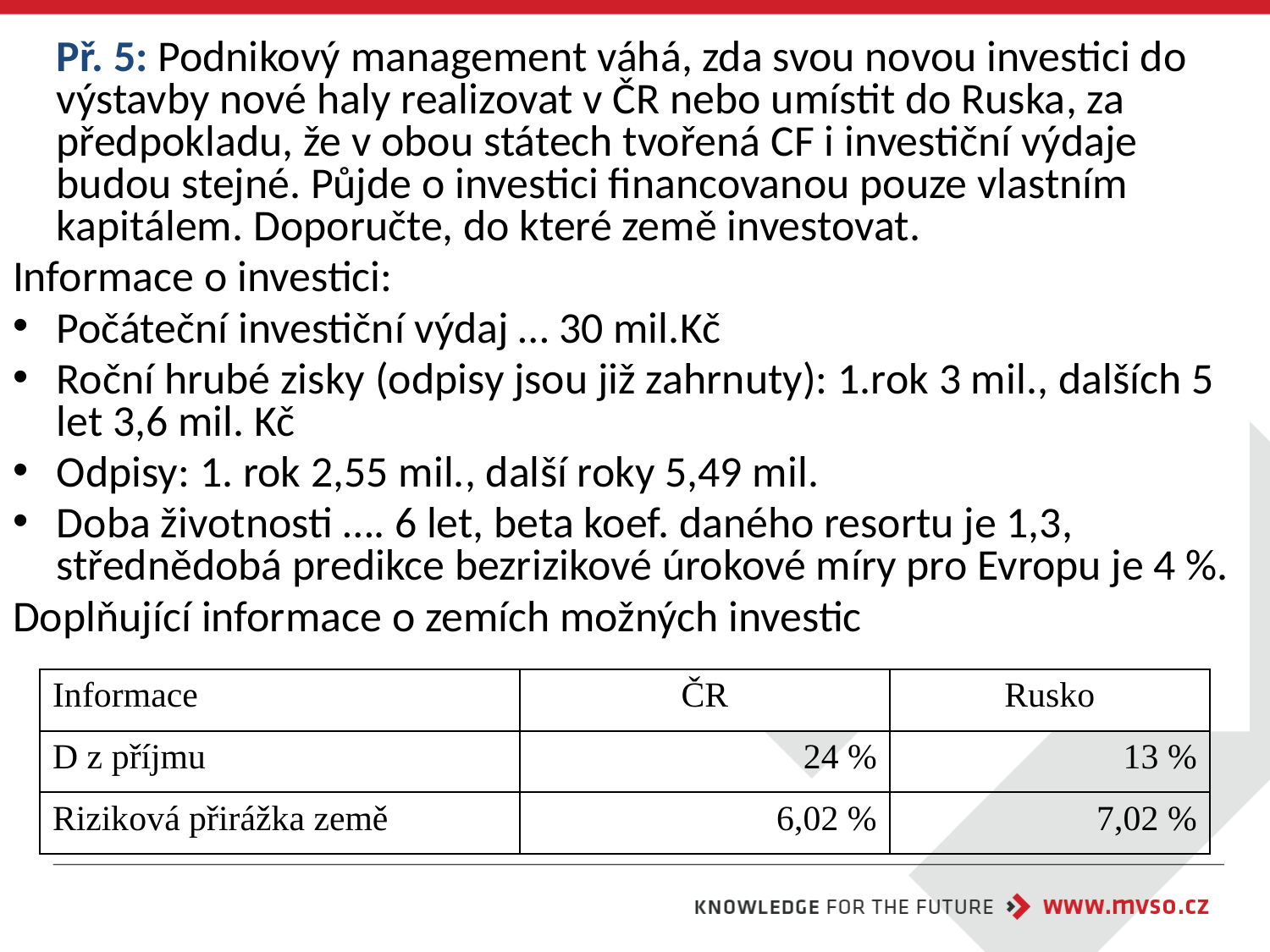

Př. 5: Podnikový management váhá, zda svou novou investici do výstavby nové haly realizovat v ČR nebo umístit do Ruska, za předpokladu, že v obou státech tvořená CF i investiční výdaje budou stejné. Půjde o investici financovanou pouze vlastním kapitálem. Doporučte, do které země investovat.
Informace o investici:
Počáteční investiční výdaj … 30 mil.Kč
Roční hrubé zisky (odpisy jsou již zahrnuty): 1.rok 3 mil., dalších 5 let 3,6 mil. Kč
Odpisy: 1. rok 2,55 mil., další roky 5,49 mil.
Doba životnosti …. 6 let, beta koef. daného resortu je 1,3, střednědobá predikce bezrizikové úrokové míry pro Evropu je 4 %.
Doplňující informace o zemích možných investic

| Informace | ČR | Rusko |
| --- | --- | --- |
| D z příjmu | 24 % | 13 % |
| Riziková přirážka země | 6,02 % | 7,02 % |